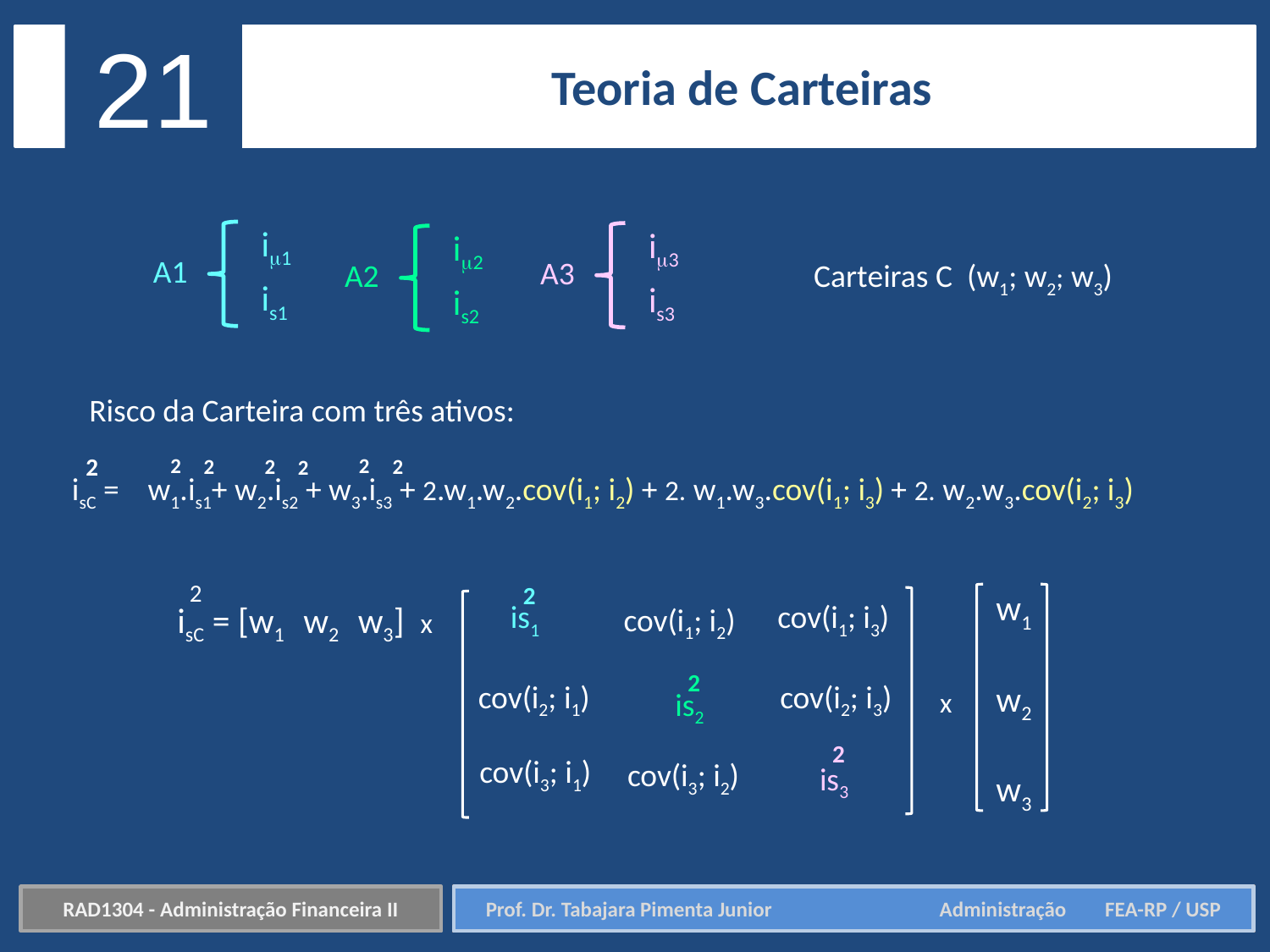

21

Teoria de Carteiras
iμ1

A1
is1
iμ3

A3
is3
iμ2

A2
is2
Carteiras C  (w1; w2; w3)
Risco da Carteira com três ativos:
2
2
2
2
2
2
2
isC =    w1.is1+ w2.is2 + w3.is3 + 2.w1.w2.cov(i1; i2) + 2. w1.w3.cov(i1; i3) + 2. w2.w3.cov(i2; i3)
2
2
w1

w2

w3

isC = [w1   w2   w3]  x
is1
cov(i1; i3)

cov(i1; i2)
2
cov(i2; i1)
cov(i2; i3)
is2
x
2
cov(i3; i1)
cov(i3; i2)
is3

RAD1304 - Administração Financeira II

Prof. Dr. Tabajara Pimenta Junior	               Administração        FEA-RP / USP

Prof. Dr. Tabajara Pimenta Junior	               Administração        FEA-RP / USP
RAD1304 - Administração Financeira II